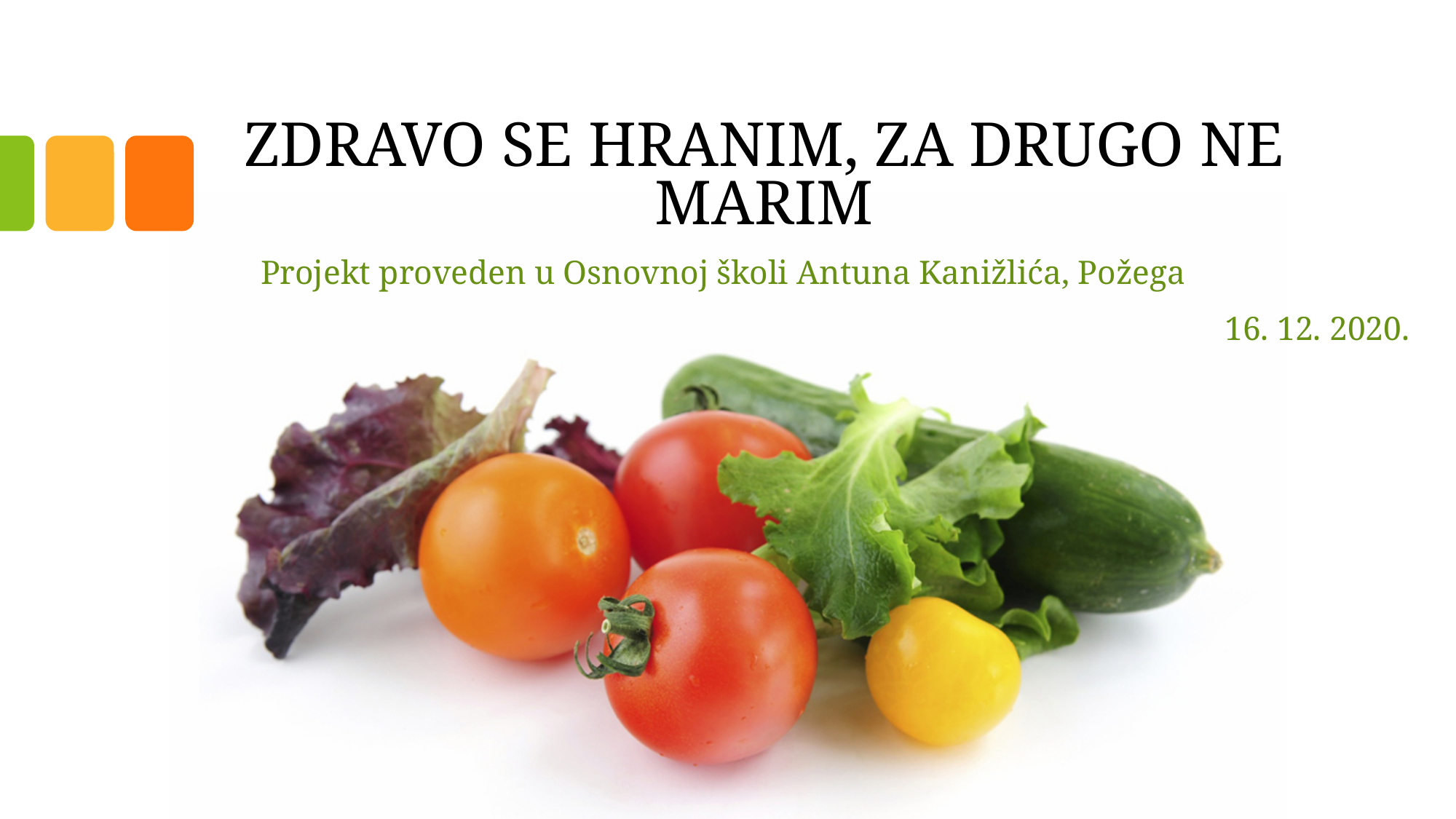

# ZDRAVO SE HRANIM, ZA DRUGO NE MARIM
Projekt proveden u Osnovnoj školi Antuna Kanižlića, Požega
16. 12. 2020.